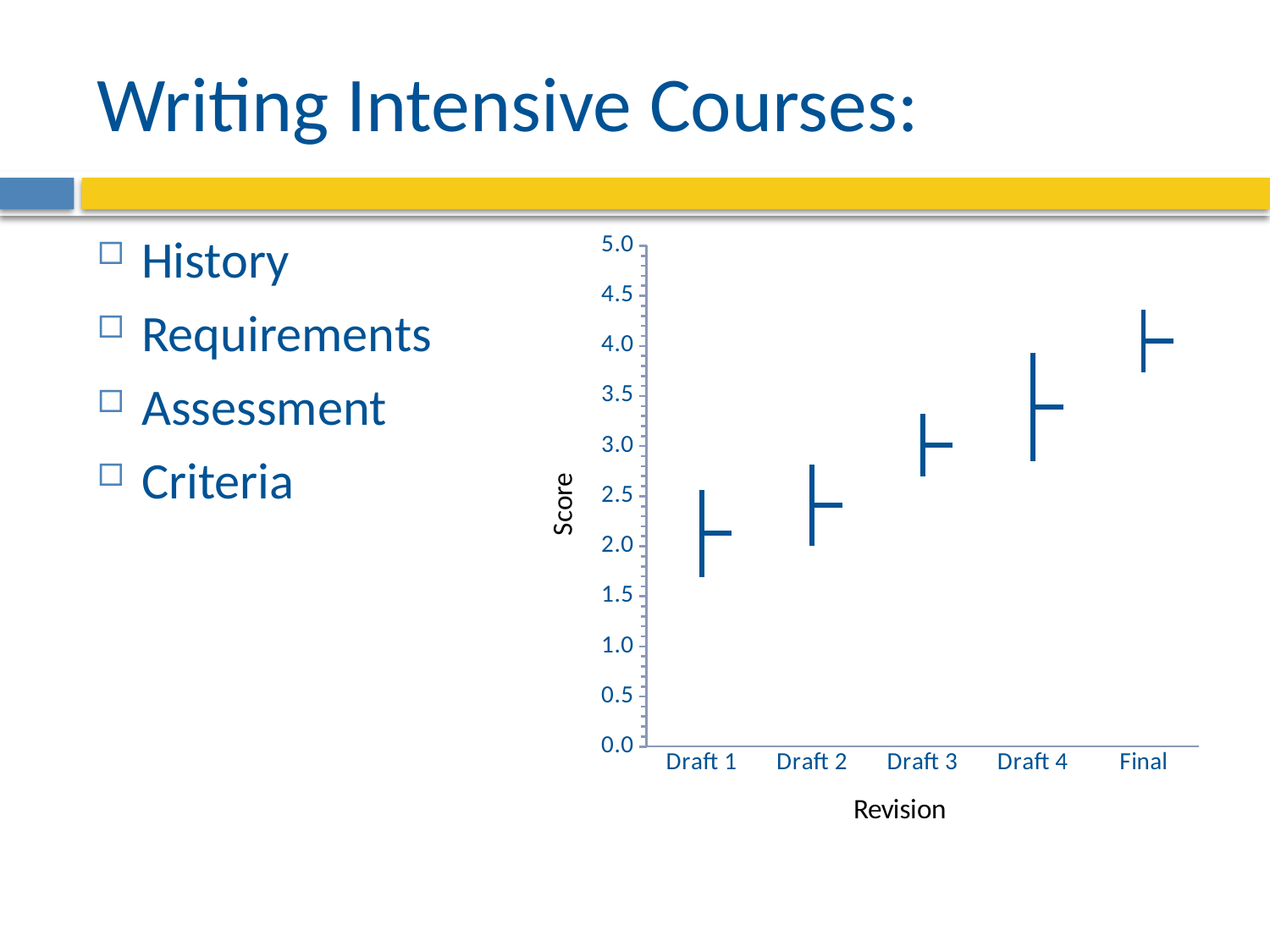

# Writing Intensive Courses:

[unsupported chart]

History
Requirements
Assessment
Criteria